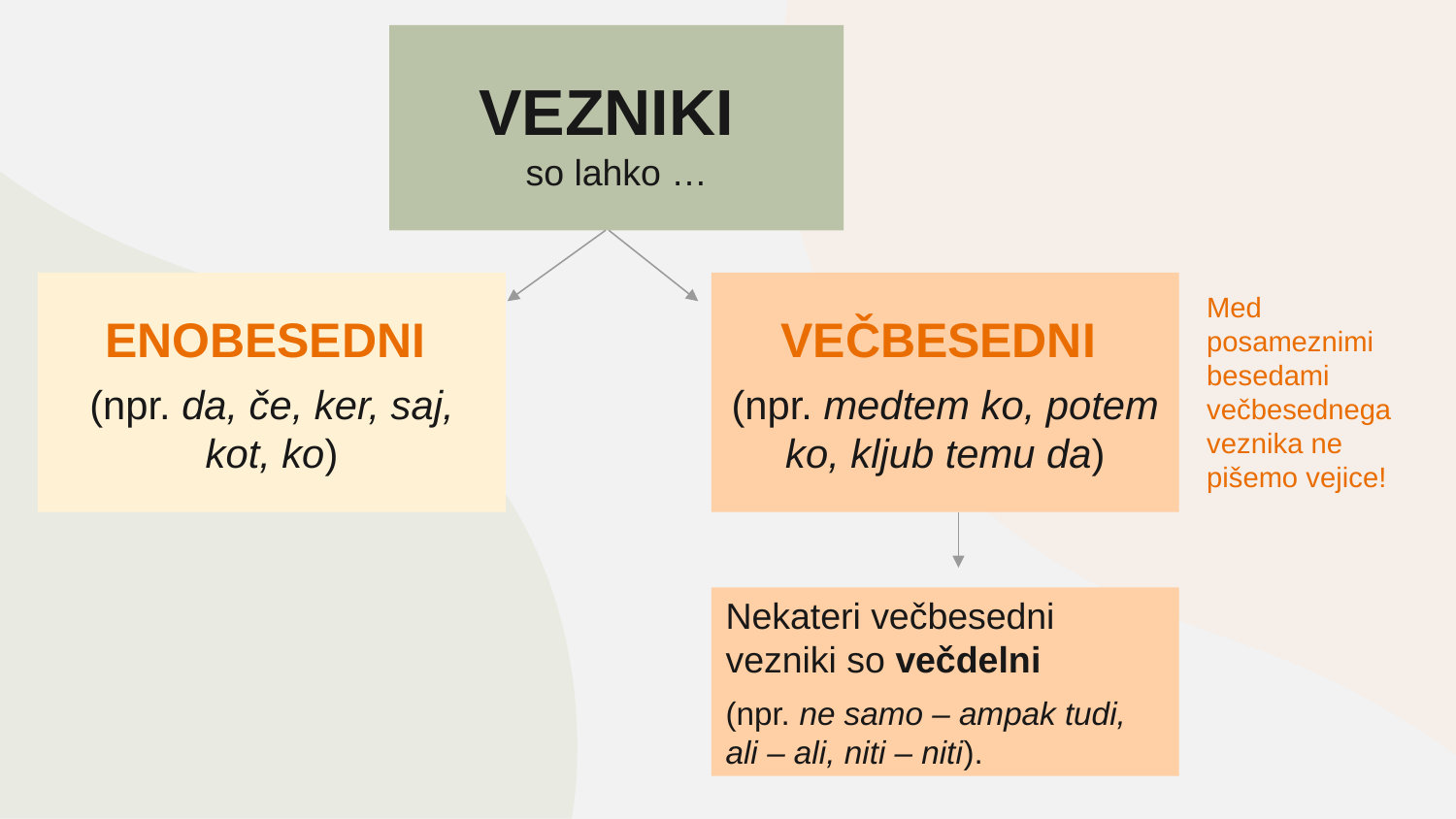

VEZNIKI
so lahko …
VEČBESEDNI
(npr. medtem ko, potem ko, kljub temu da)
ENOBESEDNI
(npr. da, če, ker, saj, kot, ko)
Med posameznimi besedami večbesednega veznika ne pišemo vejice!
Nekateri večbesedni vezniki so večdelni
(npr. ne samo – ampak tudi, ali – ali, niti – niti).